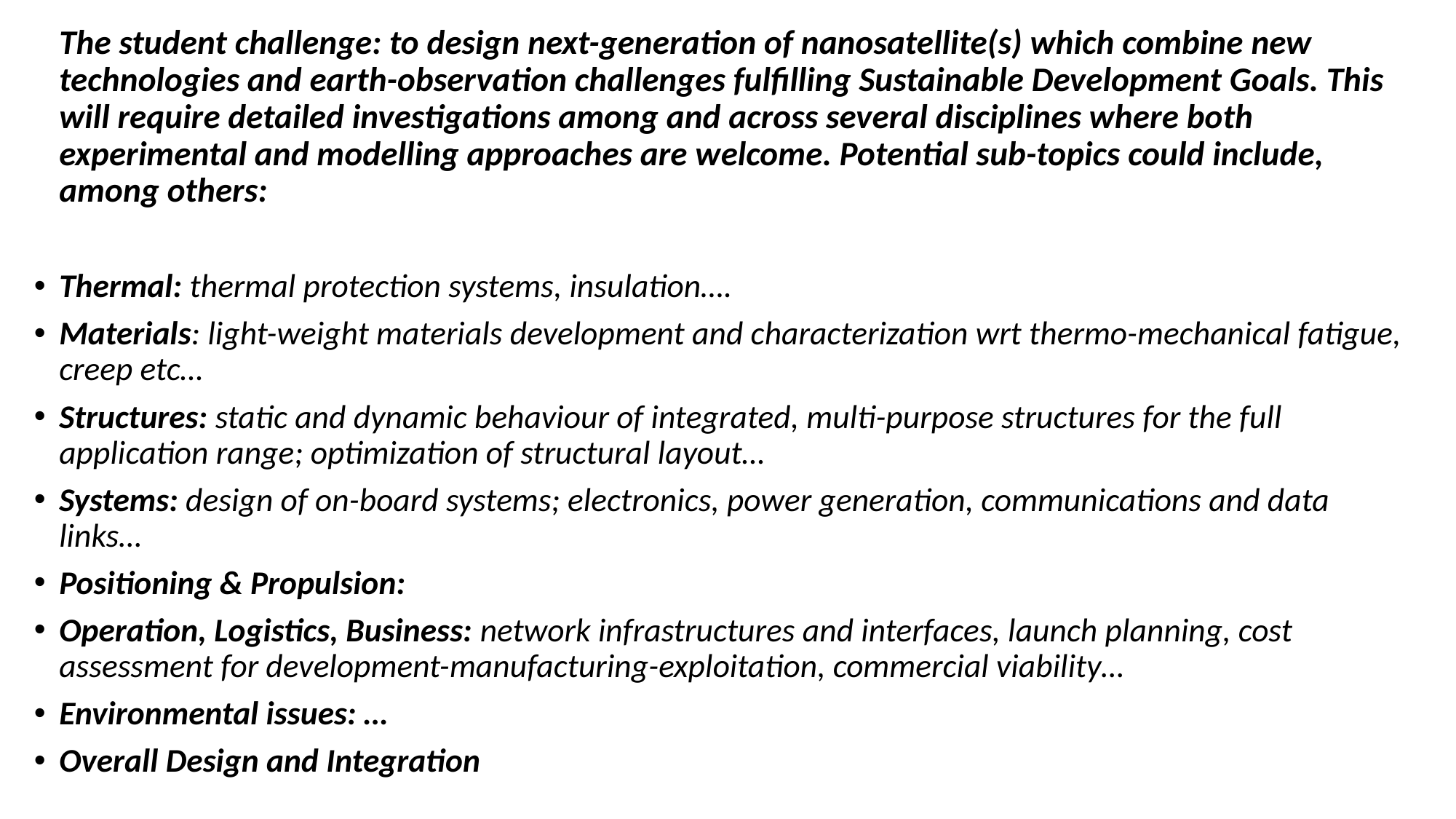

The student challenge: to design next-generation of nanosatellite(s) which combine new technologies and earth-observation challenges fulfilling Sustainable Development Goals. This will require detailed investigations among and across several disciplines where both experimental and modelling approaches are welcome. Potential sub-topics could include, among others:

Thermal: thermal protection systems, insulation….
Materials: light-weight materials development and characterization wrt thermo-mechanical fatigue, creep etc…
Structures: static and dynamic behaviour of integrated, multi-purpose structures for the full application range; optimization of structural layout…
Systems: design of on-board systems; electronics, power generation, communications and data links…
Positioning & Propulsion:
Operation, Logistics, Business: network infrastructures and interfaces, launch planning, cost assessment for development-manufacturing-exploitation, commercial viability…
Environmental issues: …
Overall Design and Integration